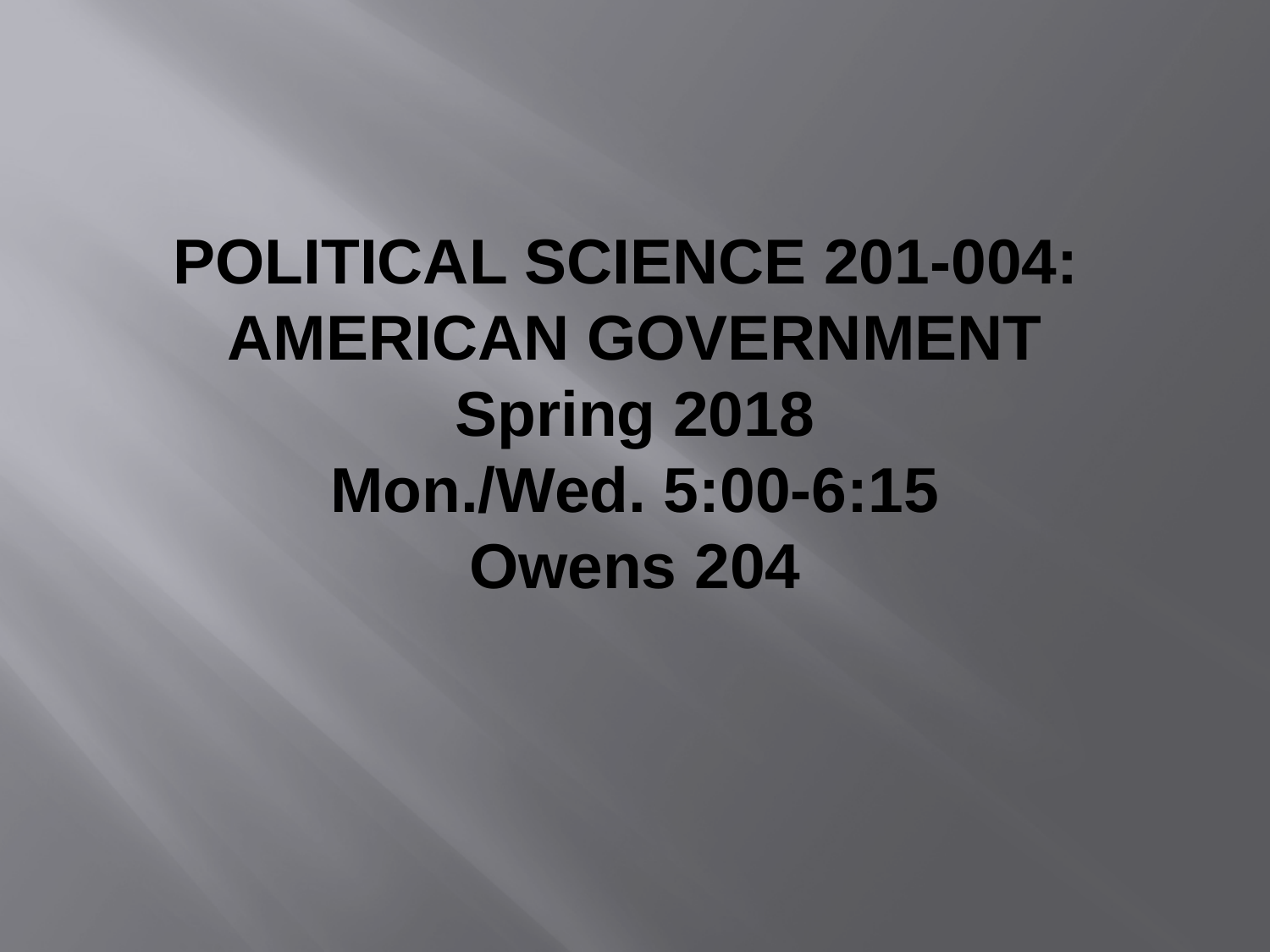

# POLITICAL SCIENCE 201-004: AMERICAN GOVERNMENT Spring 2018 Mon./Wed. 5:00-6:15 Owens 204